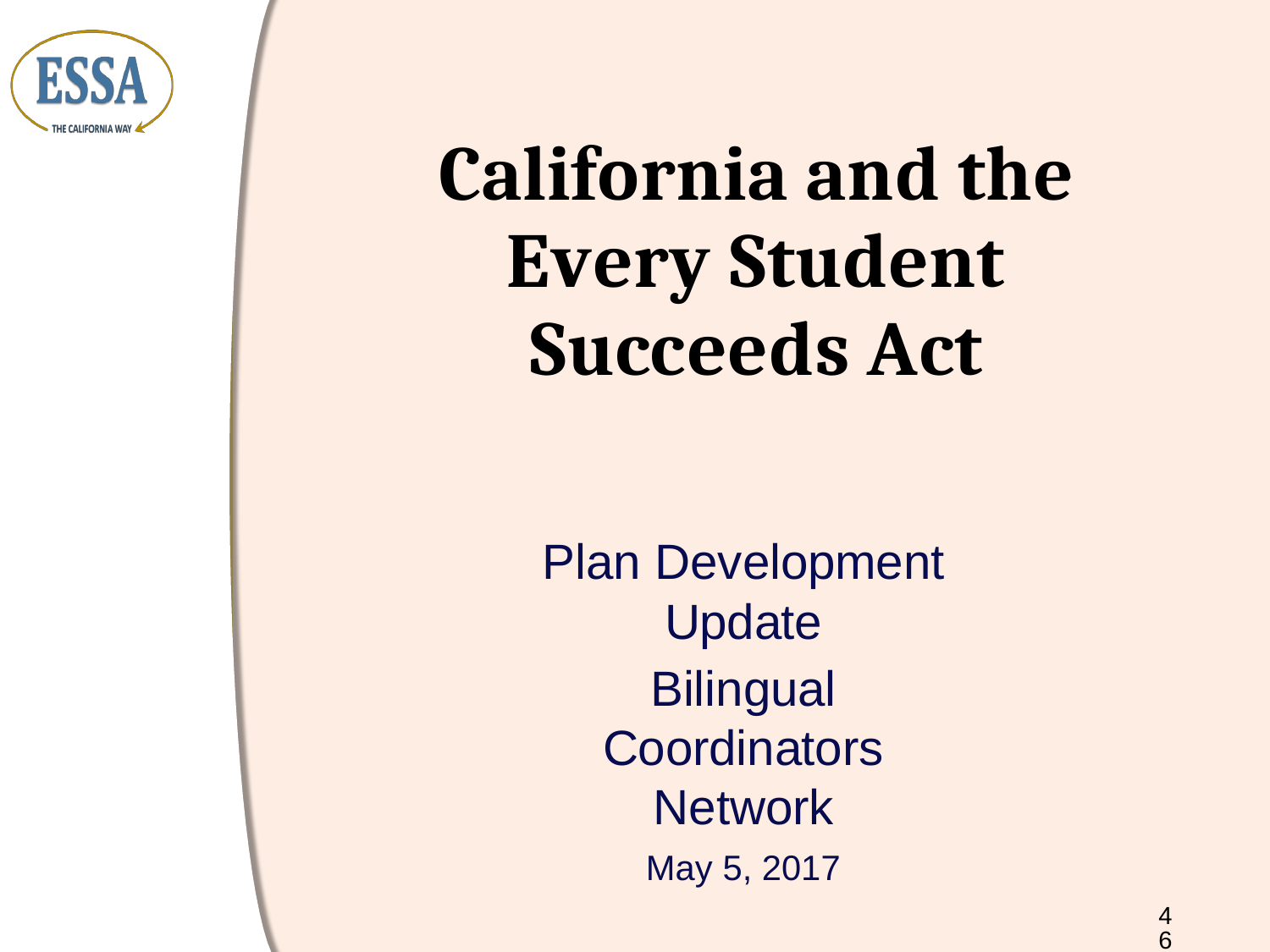

California and the
Every Student Succeeds Act
Plan Development Update
Bilingual Coordinators Network
May 5, 2017
46